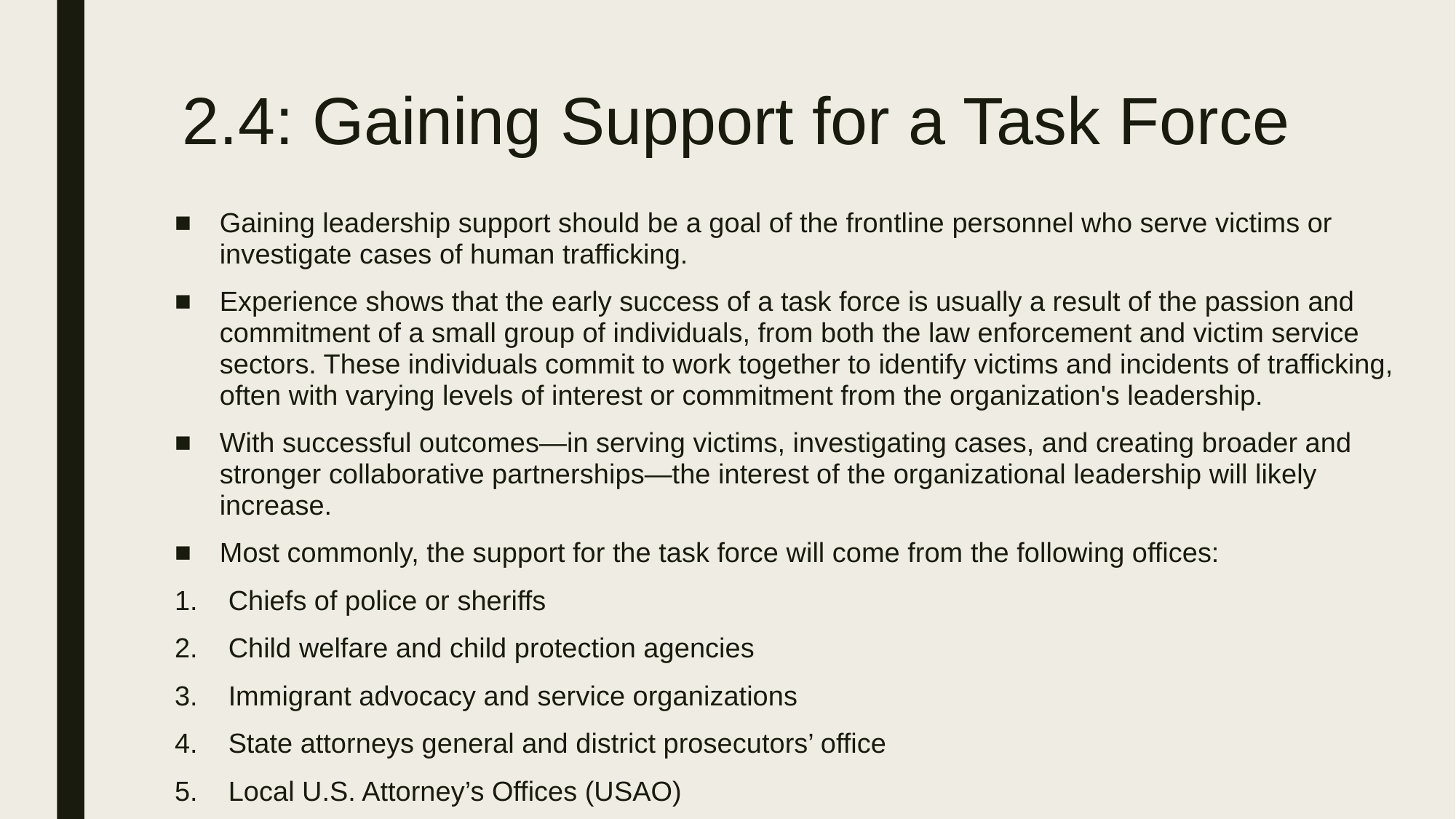

# 2.4: Gaining Support for a Task Force
Gaining leadership support should be a goal of the frontline personnel who serve victims or investigate cases of human trafficking.
Experience shows that the early success of a task force is usually a result of the passion and commitment of a small group of individuals, from both the law enforcement and victim service sectors. These individuals commit to work together to identify victims and incidents of trafficking, often with varying levels of interest or commitment from the organization's leadership.
With successful outcomes—in serving victims, investigating cases, and creating broader and stronger collaborative partnerships—the interest of the organizational leadership will likely increase.
Most commonly, the support for the task force will come from the following offices:
Chiefs of police or sheriffs
Child welfare and child protection agencies
Immigrant advocacy and service organizations
State attorneys general and district prosecutors’ office
Local U.S. Attorney’s Offices (USAO)